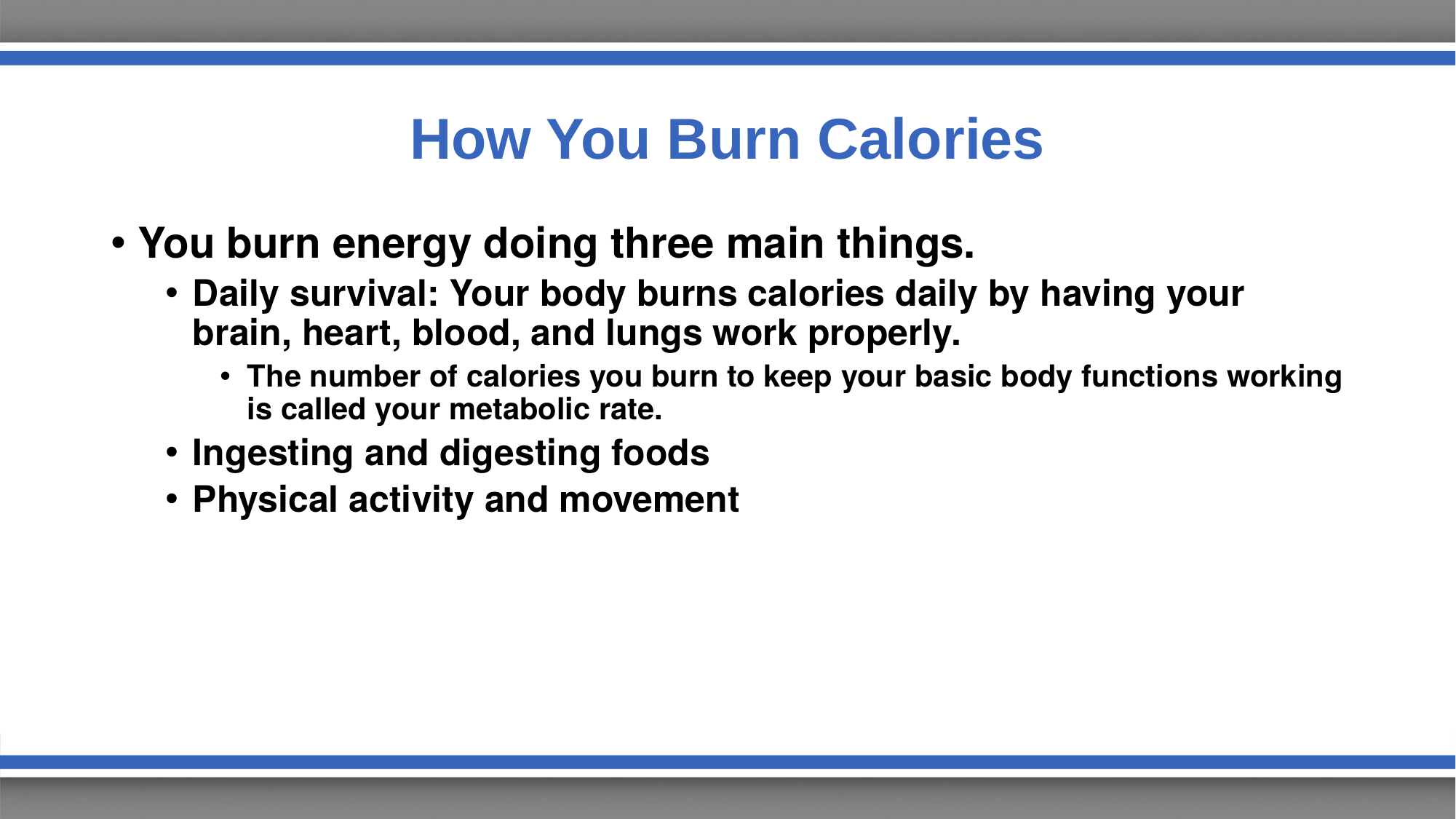

# How You Burn Calories
You burn energy doing three main things.
Daily survival: Your body burns calories daily by having your brain, heart, blood, and lungs work properly.
The number of calories you burn to keep your basic body functions working is called your metabolic rate.
Ingesting and digesting foods
Physical activity and movement